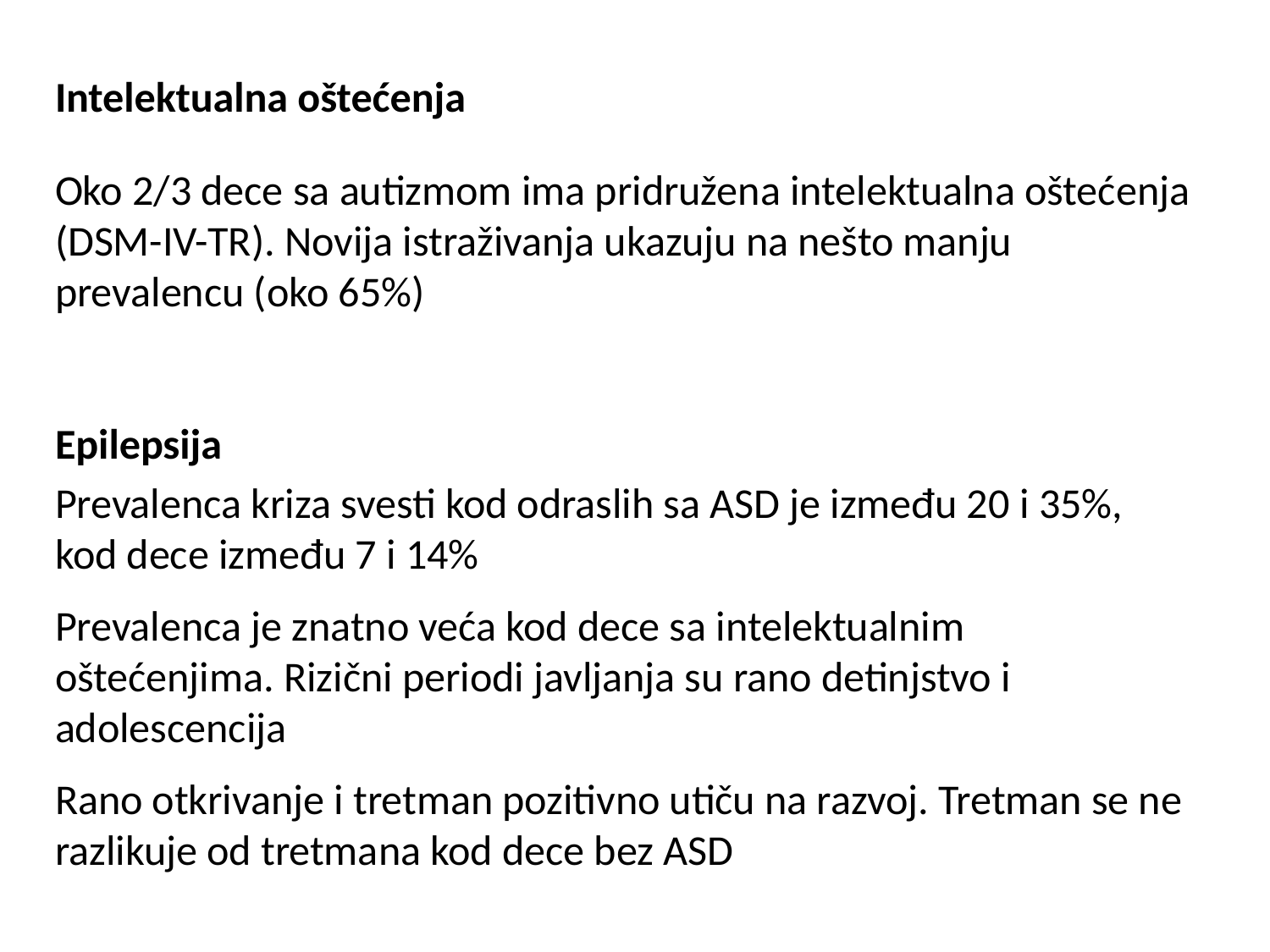

Intelektualna oštećenja
Oko 2/3 dece sa autizmom ima pridružena intelektualna oštećenja (DSM-IV-TR). Novija istraživanja ukazuju na nešto manju prevalencu (oko 65%)

Epilepsija
Prevalenca kriza svesti kod odraslih sa ASD je između 20 i 35%, kod dece između 7 i 14%
Prevalenca je znatno veća kod dece sa intelektualnim oštećenjima. Rizični periodi javljanja su rano detinjstvo i adolescencija
Rano otkrivanje i tretman pozitivno utiču na razvoj. Tretman se ne razlikuje od tretmana kod dece bez ASD